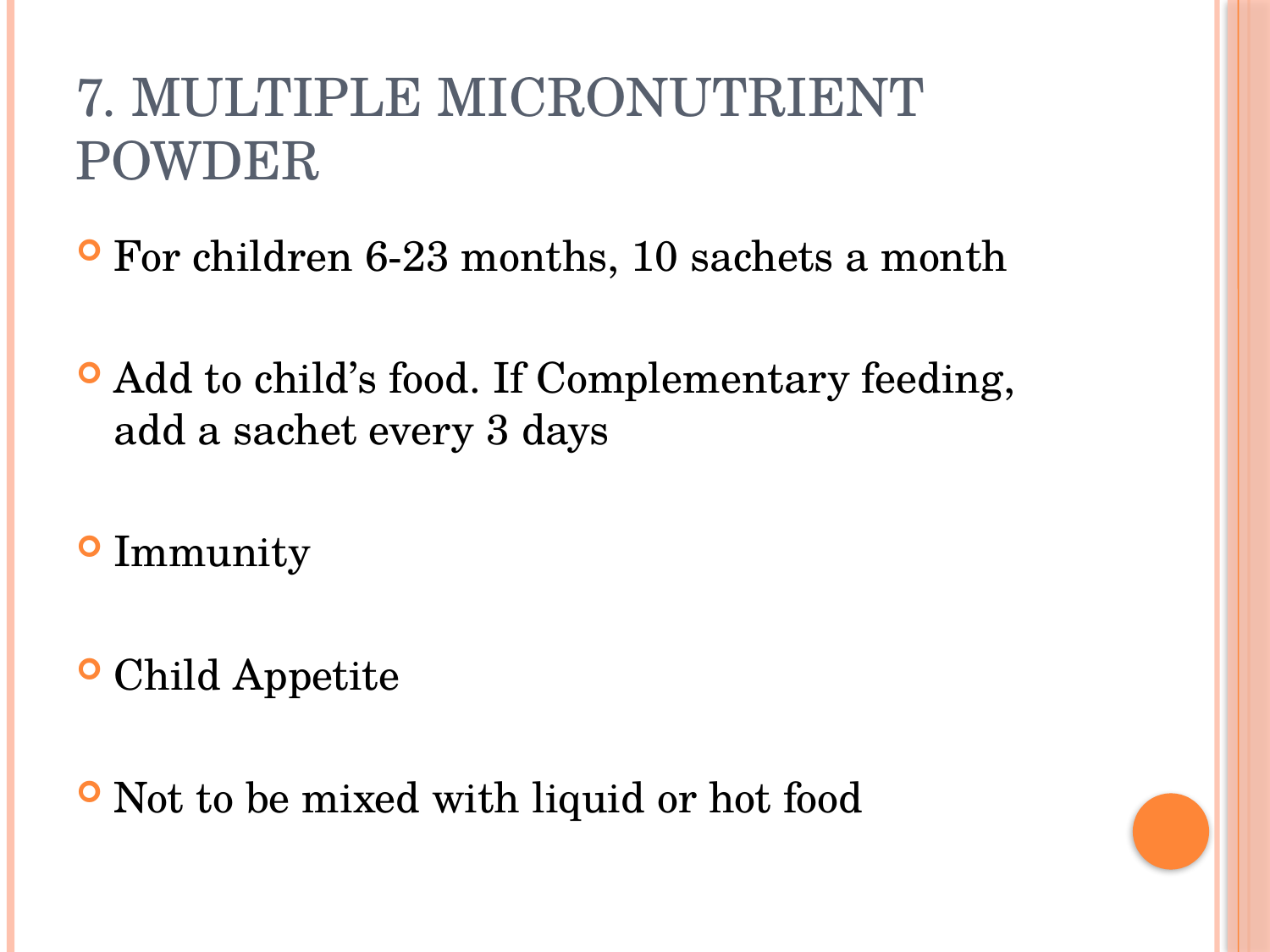

# 7. Multiple MIcronutrient Powder
For children 6-23 months, 10 sachets a month

Add to child’s food. If Complementary feeding, add a sachet every 3 days

Immunity

Child Appetite

Not to be mixed with liquid or hot food